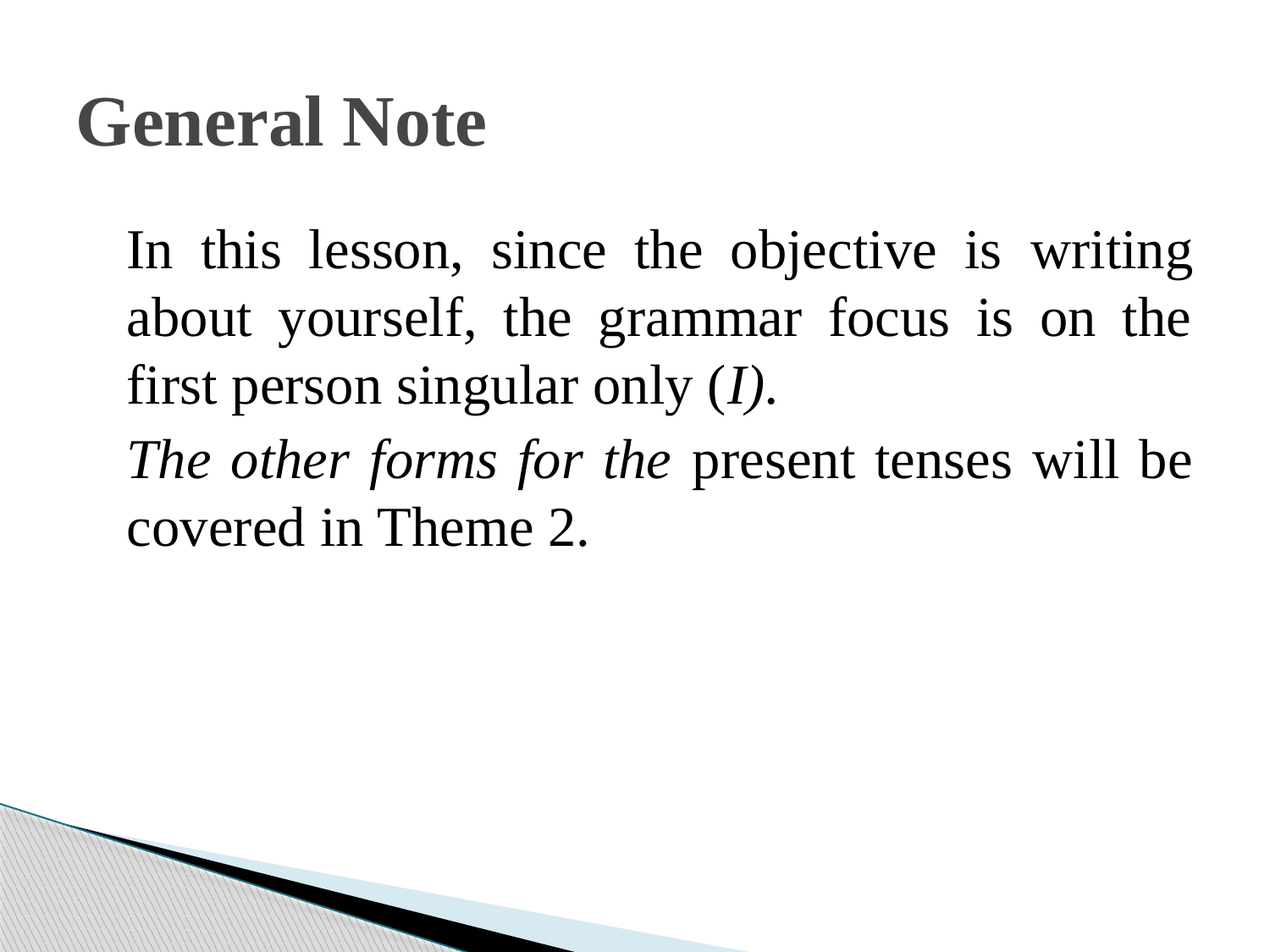

# General Note
In this lesson, since the objective is writing about yourself, the grammar focus is on the first person singular only (I).
The other forms for the present tenses will be covered in Theme 2.